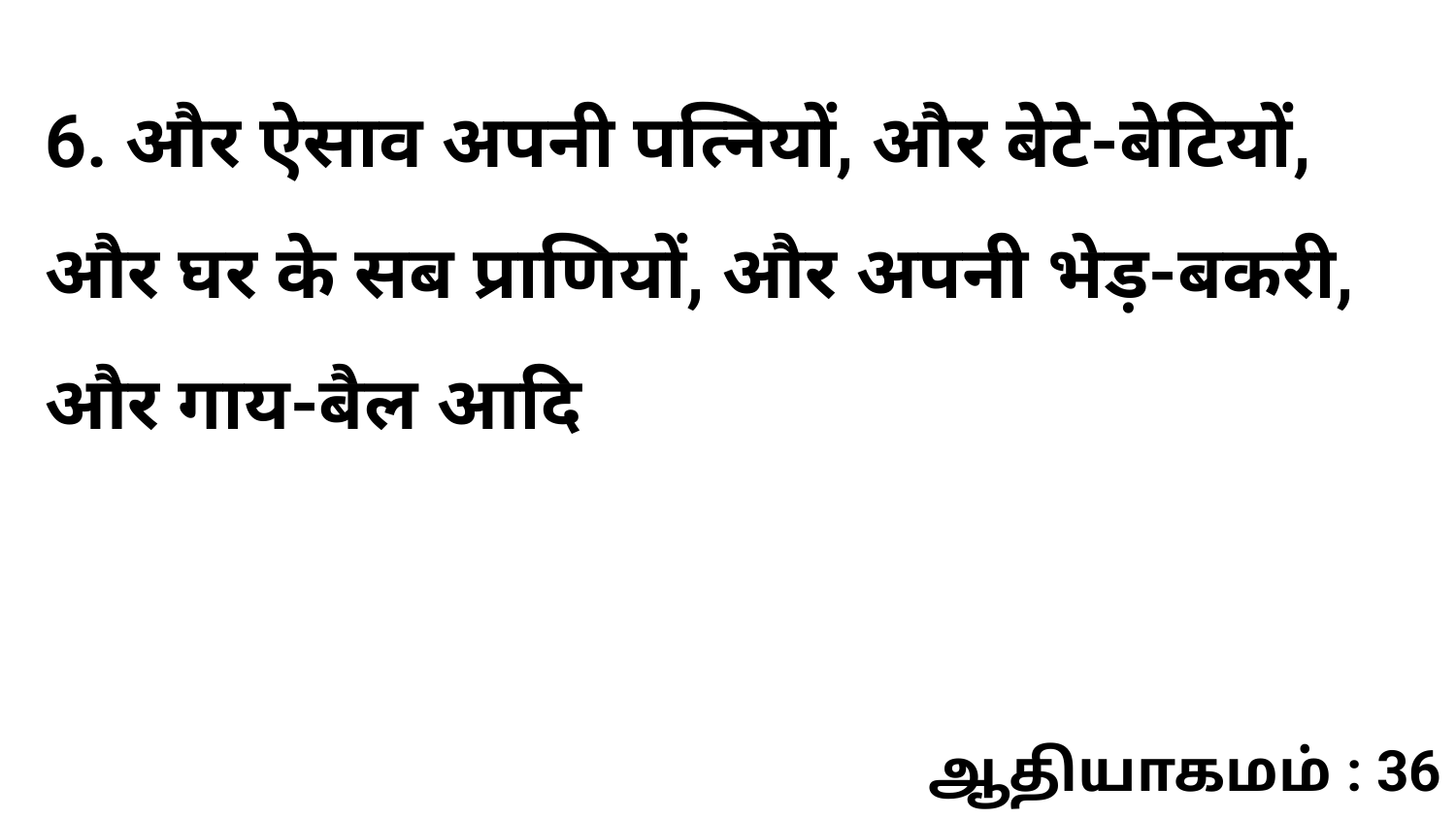

6. और ऐसाव अपनी पत्नियों, और बेटे-बेटियों, और घर के सब प्राणियों, और अपनी भेड़-बकरी, और गाय-बैल आदि
ஆதியாகமம் : 36